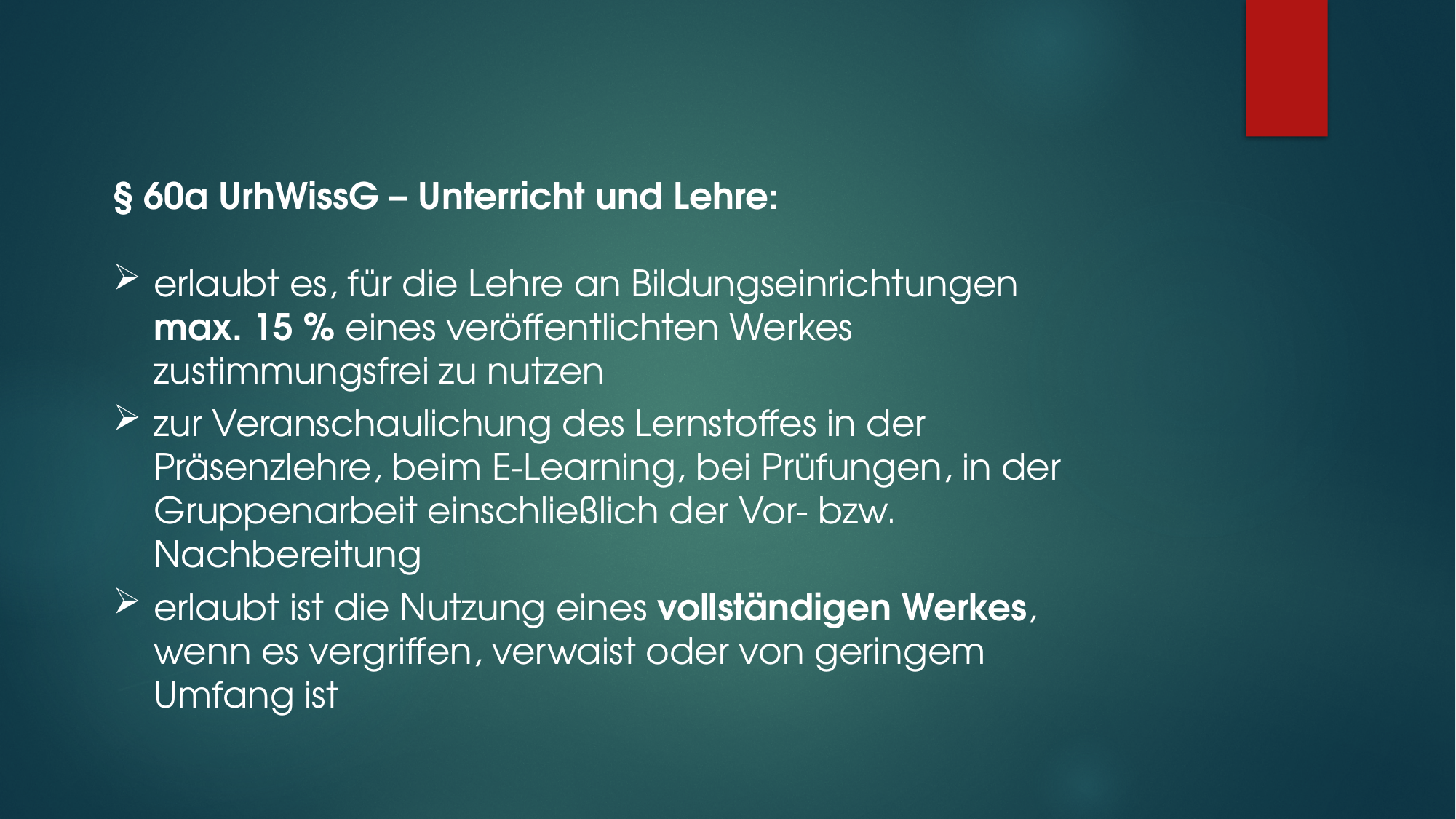

§ 60a UrhWissG – Unterricht und Lehre:

erlaubt es, für die Lehre an Bildungseinrichtungen max. 15 % eines veröffentlichten Werkes zustimmungsfrei zu nutzen
zur Veranschaulichung des Lernstoffes in der Präsenzlehre, beim E-Learning, bei Prüfungen, in der Gruppenarbeit einschließlich der Vor- bzw. Nachbereitung
erlaubt ist die Nutzung eines vollständigen Werkes, wenn es vergriffen, verwaist oder von geringem Umfang ist